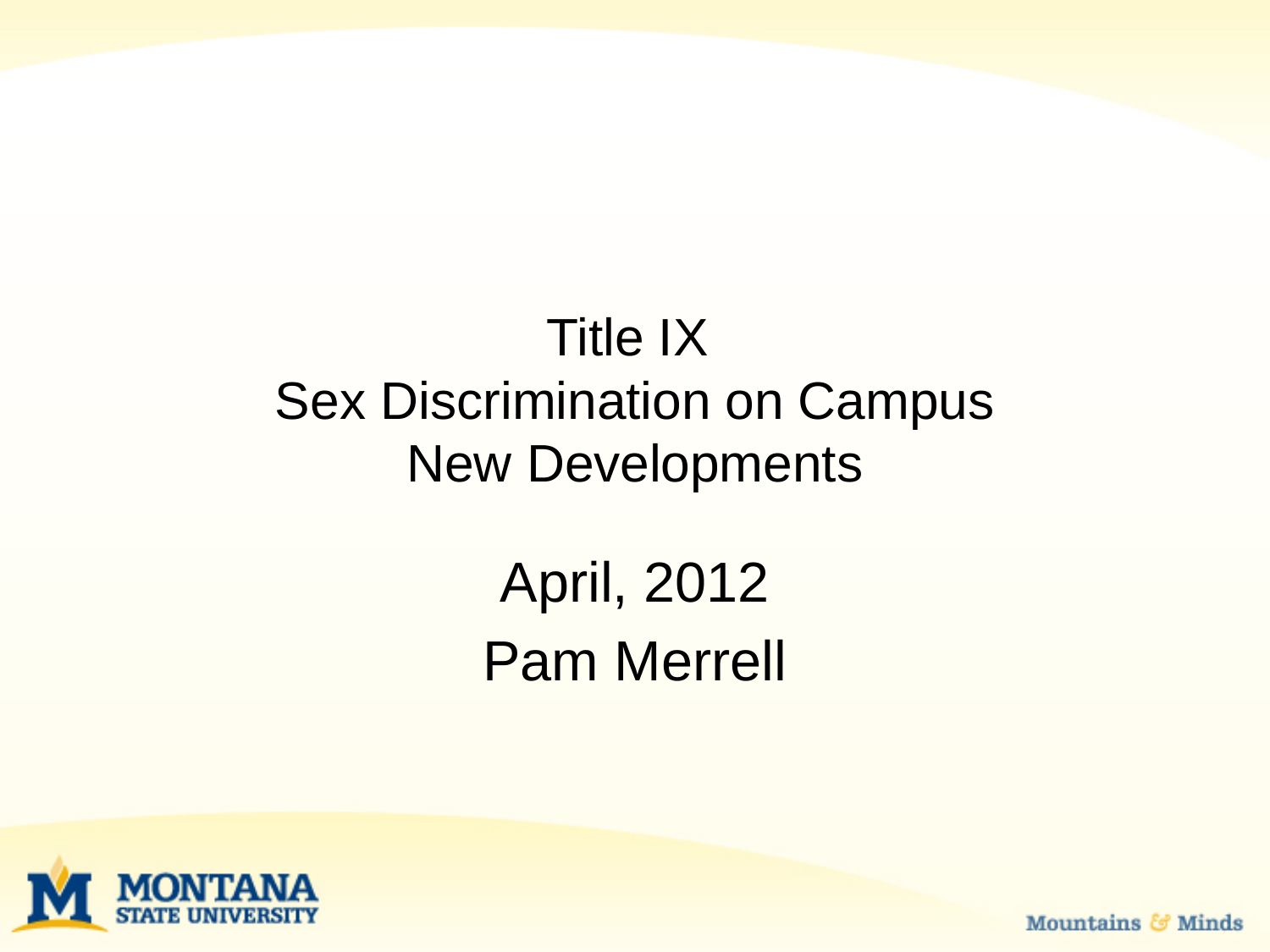

# Title IX Sex Discrimination on Campus New Developments
April, 2012
Pam Merrell